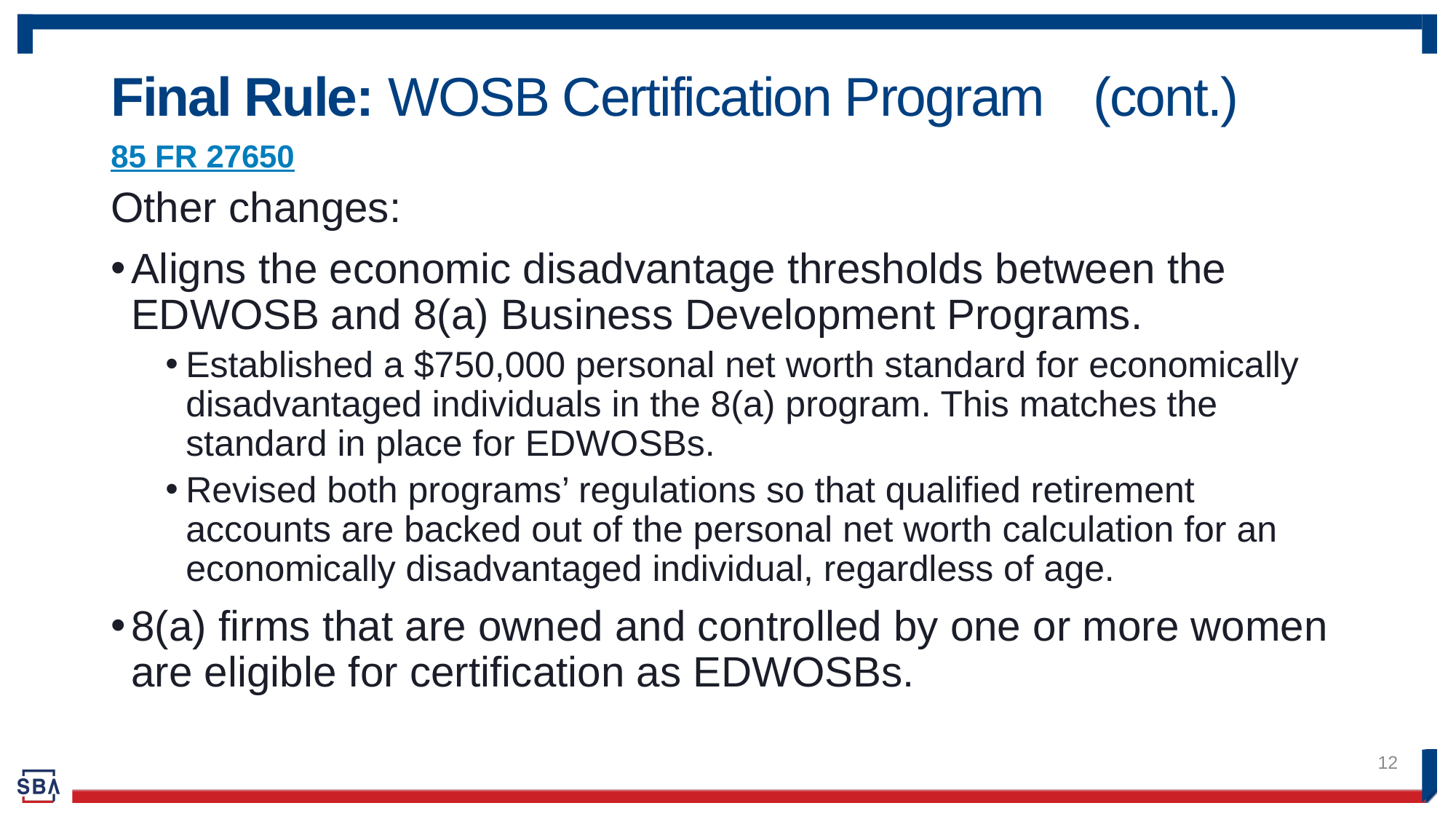

# Final Rule: WOSB Certification Program	(cont.)
85 FR 27650
Other changes:
Aligns the economic disadvantage thresholds between the EDWOSB and 8(a) Business Development Programs.
Established a $750,000 personal net worth standard for economically disadvantaged individuals in the 8(a) program. This matches the standard in place for EDWOSBs.
Revised both programs’ regulations so that qualified retirement accounts are backed out of the personal net worth calculation for an economically disadvantaged individual, regardless of age.
8(a) firms that are owned and controlled by one or more women are eligible for certification as EDWOSBs.

12